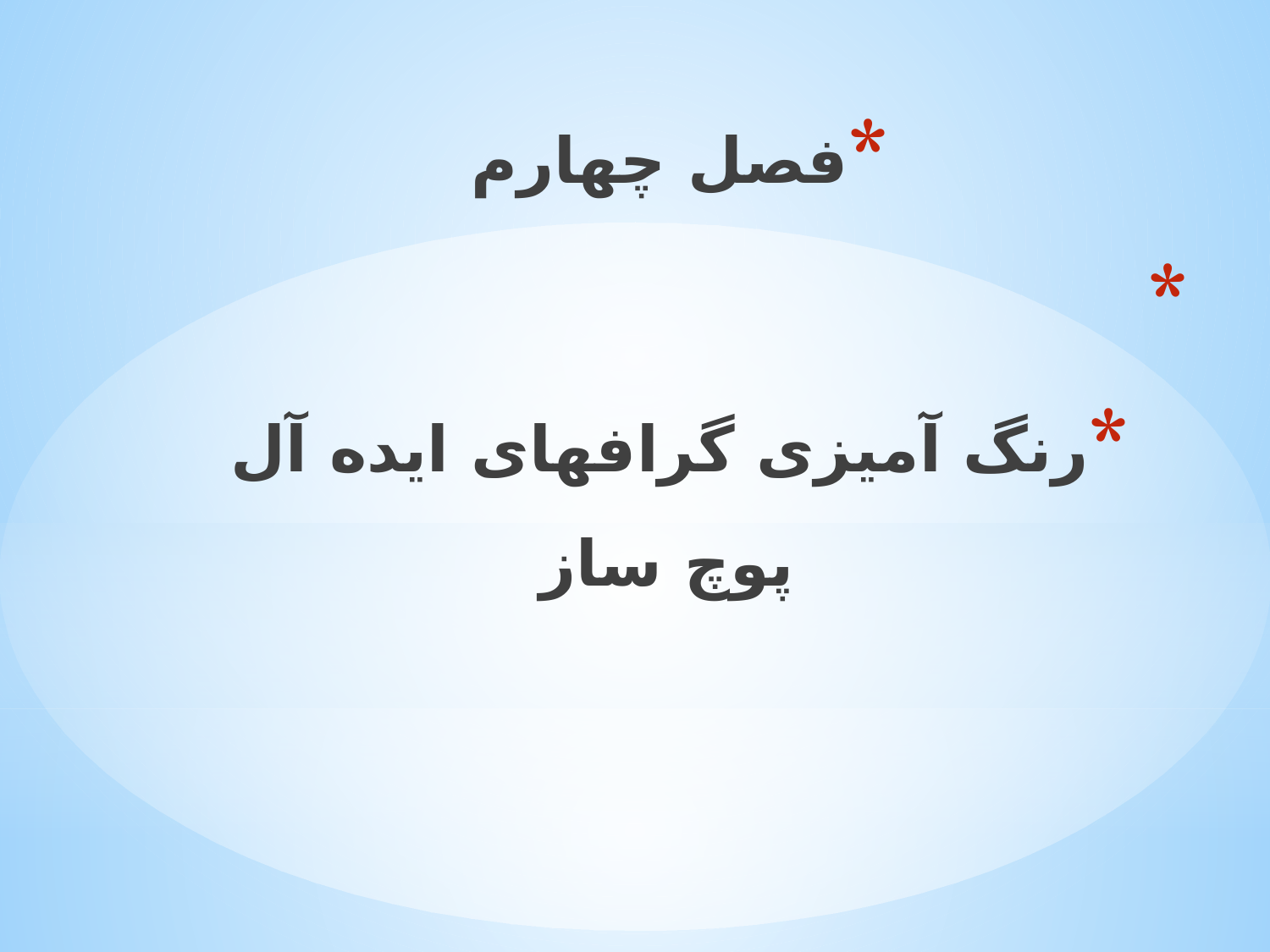

فصل چهارم

رنگ آمیزی گرافهای ایده آل پوچ ساز